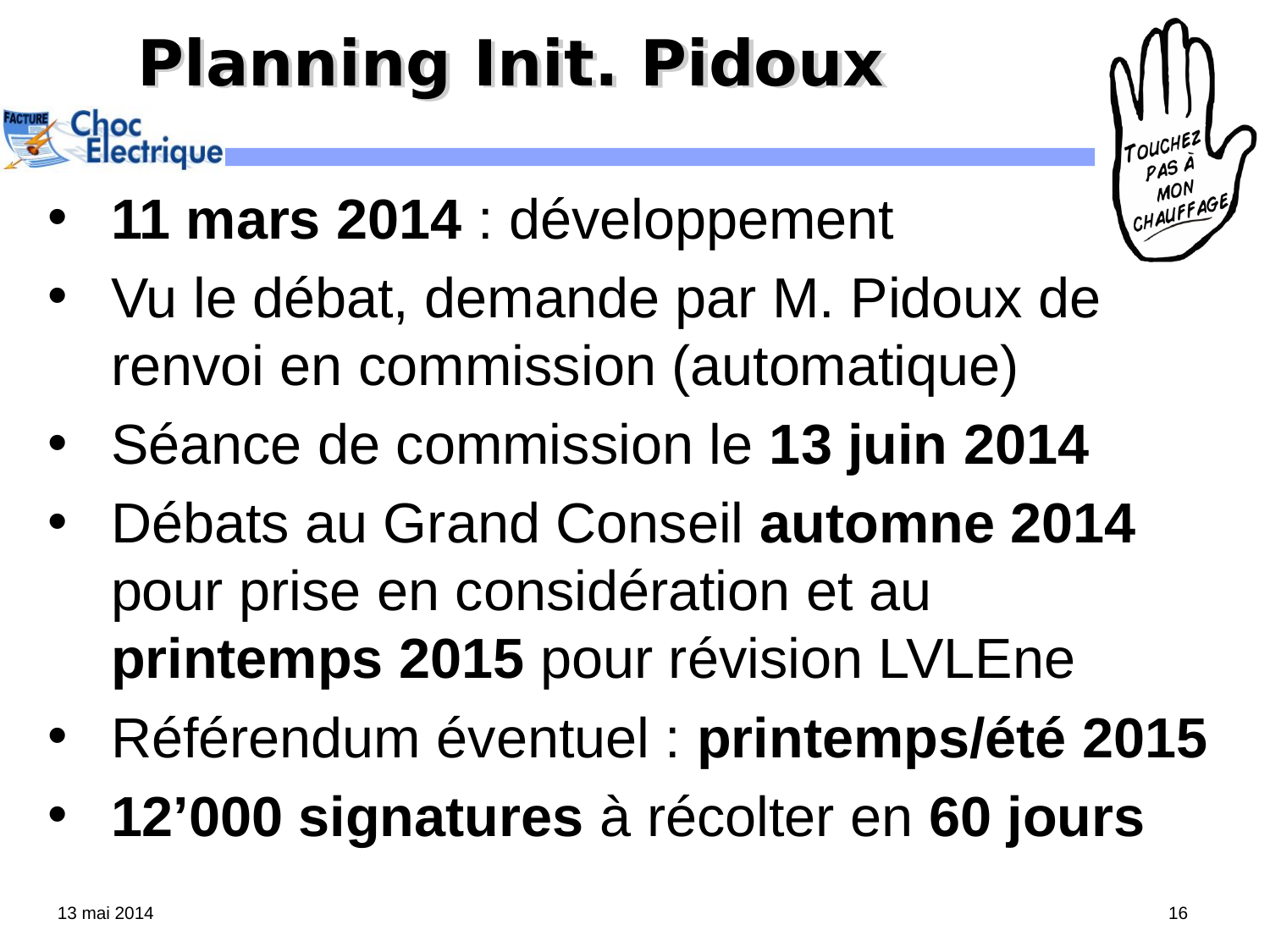

# Planning Init. Pidoux
11 mars 2014 : développement
Vu le débat, demande par M. Pidoux de renvoi en commission (automatique)
Séance de commission le 13 juin 2014
Débats au Grand Conseil automne 2014 pour prise en considération et au
printemps 2015 pour révision LVLEne
Référendum éventuel : printemps/été 2015
12’000 signatures à récolter en 60 jours